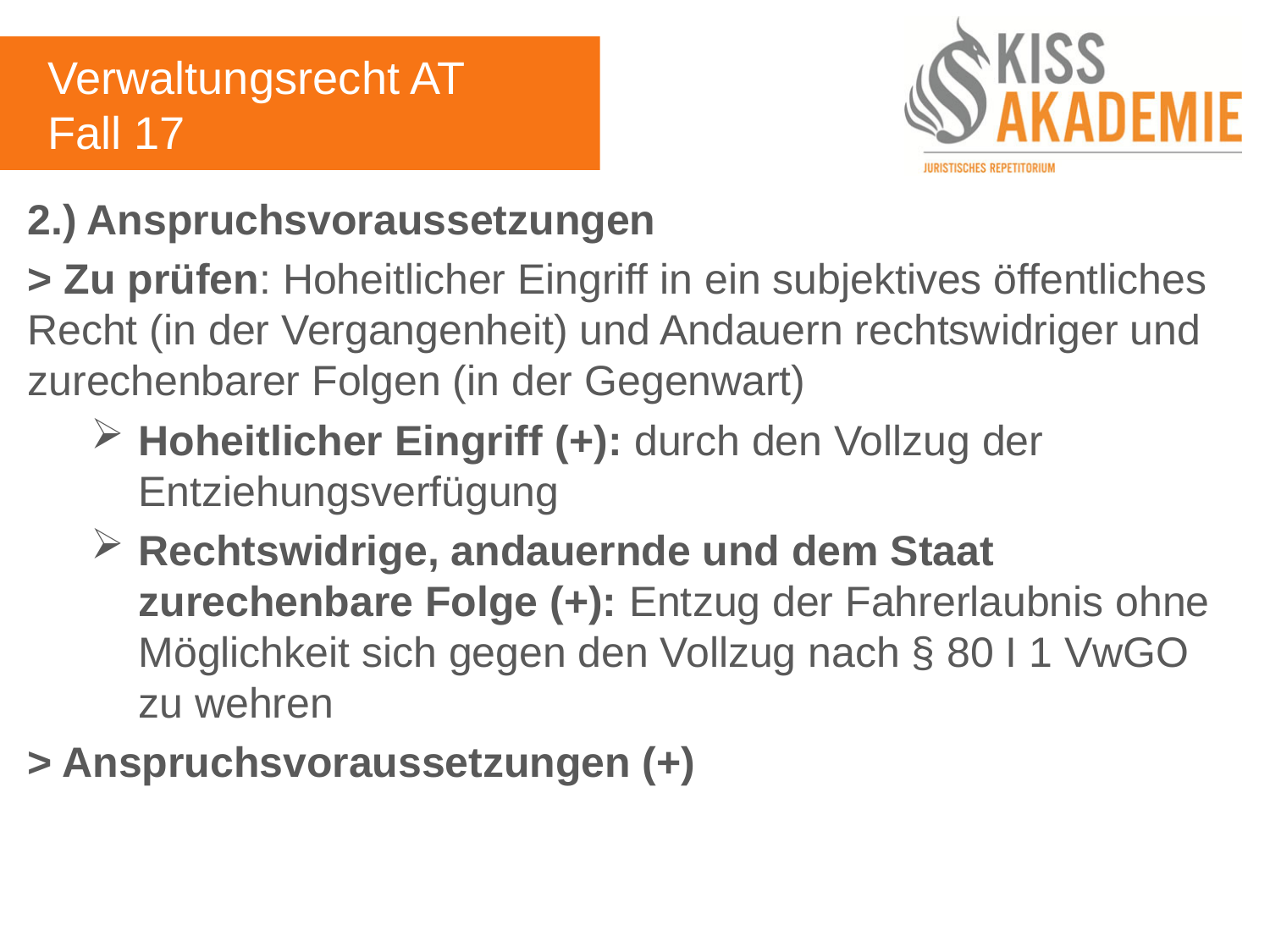

Verwaltungsrecht AT
Fall 17
2.) Anspruchsvoraussetzungen
> Zu prüfen: Hoheitlicher Eingriff in ein subjektives öffentliches Recht (in der Vergangenheit) und Andauern rechtswidriger und zurechenbarer Folgen (in der Gegenwart)
Hoheitlicher Eingriff (+): durch den Vollzug der Entziehungsverfügung
Rechtswidrige, andauernde und dem Staat zurechenbare Folge (+): Entzug der Fahrerlaubnis ohne Möglichkeit sich gegen den Vollzug nach § 80 I 1 VwGO zu wehren
> Anspruchsvoraussetzungen (+)